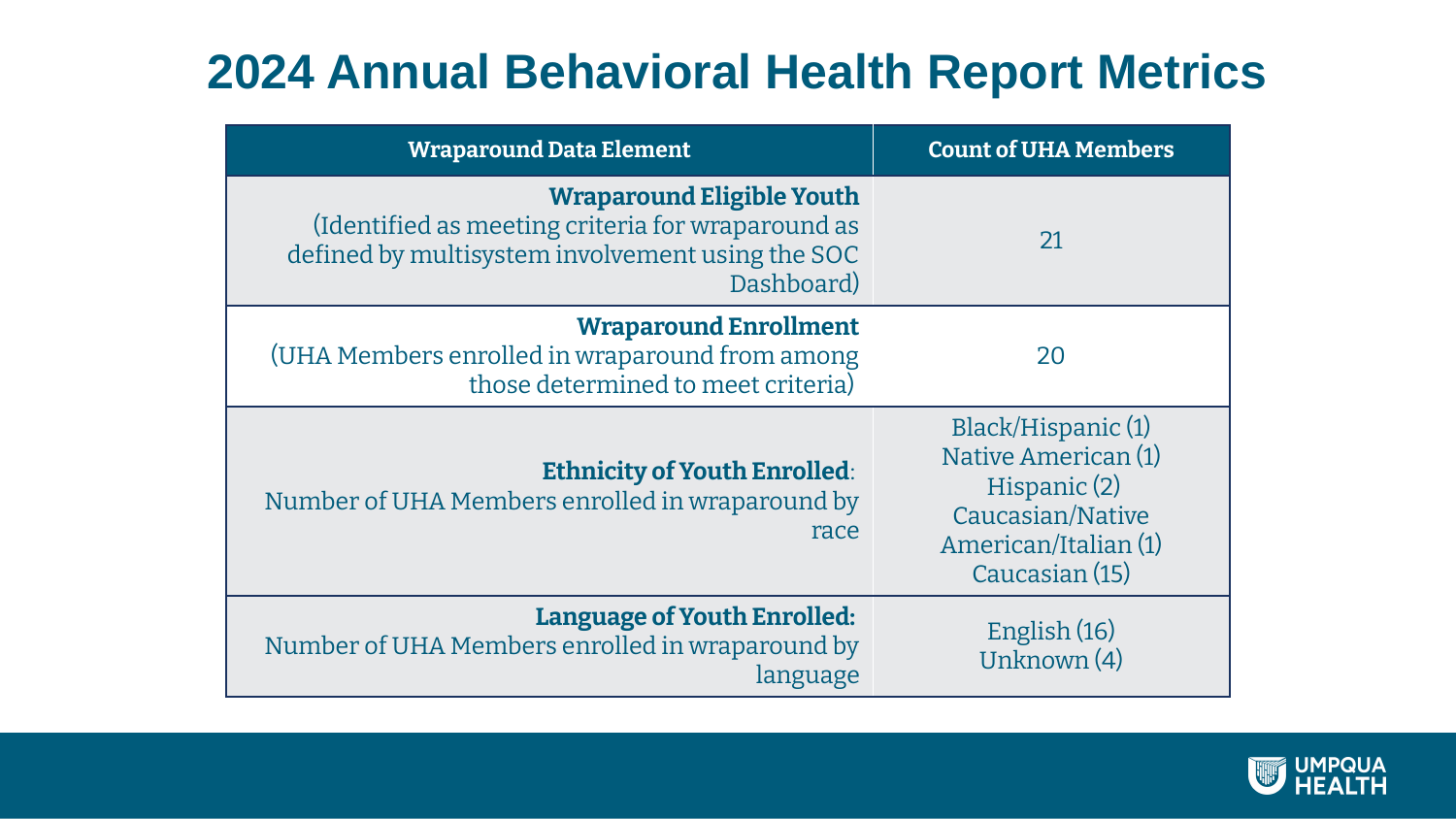

# 2024 Annual Behavioral Health Report Metrics
| Wraparound Data Element​ | Count of UHA Members​ |
| --- | --- |
| Wraparound Eligible Youth​ (Identified as meeting criteria for wraparound as defined by multisystem involvement using the SOC Dashboard)​ | 21​ |
| Wraparound Enrollment​ (UHA Members enrolled in wraparound from among those determined to meet criteria) ​ | 20​ |
| Ethnicity of Youth Enrolled: ​ Number of UHA Members enrolled in wraparound by race​ | Black/Hispanic (1) Native American (1)  Hispanic (2)​ Caucasian/Native American/Italian (1)​ Caucasian​ (15) |
| Language of Youth Enrolled: ​ Number of UHA Members enrolled in wraparound by language​ | English​ (16) Unknown (4) |